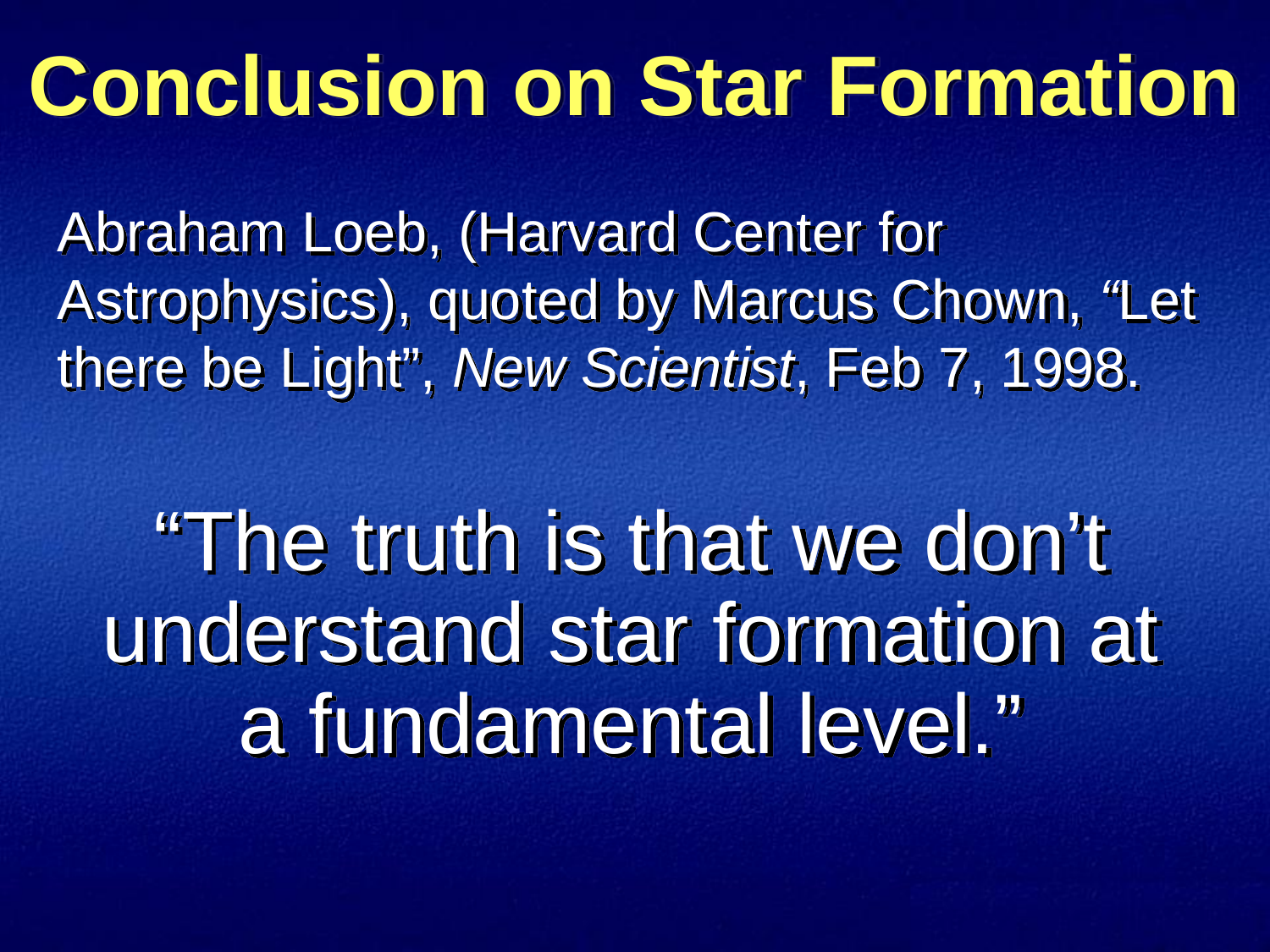

# Conclusion on Star Formation
Abraham Loeb, (Harvard Center for Astrophysics), quoted by Marcus Chown, “Let there be Light”, New Scientist, Feb 7, 1998.
“The truth is that we don’t understand star formation at a fundamental level.”